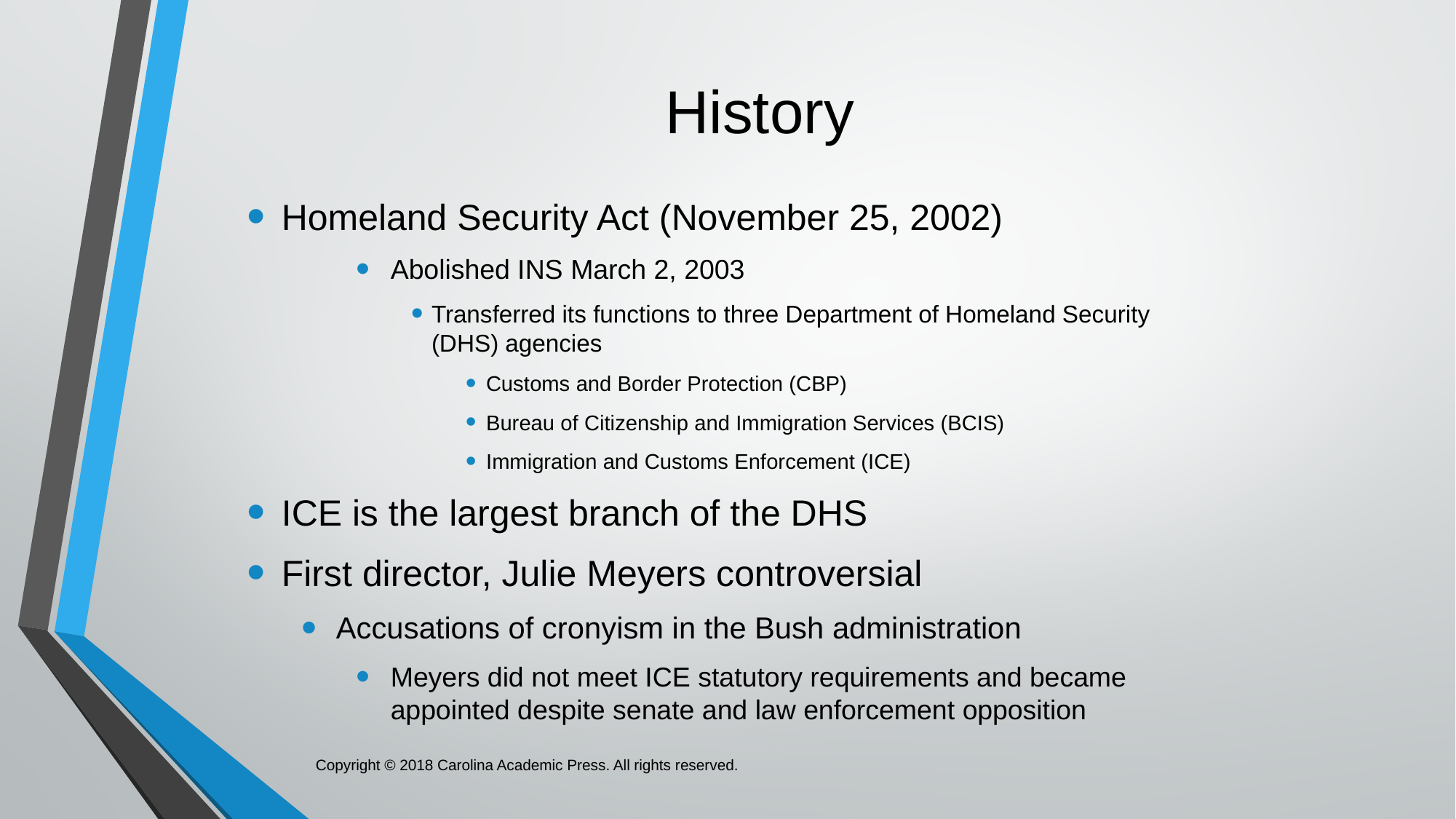

# History
Homeland Security Act (November 25, 2002)
Abolished INS March 2, 2003
Transferred its functions to three Department of Homeland Security (DHS) agencies
Customs and Border Protection (CBP)
Bureau of Citizenship and Immigration Services (BCIS)
Immigration and Customs Enforcement (ICE)
ICE is the largest branch of the DHS
First director, Julie Meyers controversial
Accusations of cronyism in the Bush administration
Meyers did not meet ICE statutory requirements and became appointed despite senate and law enforcement opposition
Copyright © 2018 Carolina Academic Press. All rights reserved.